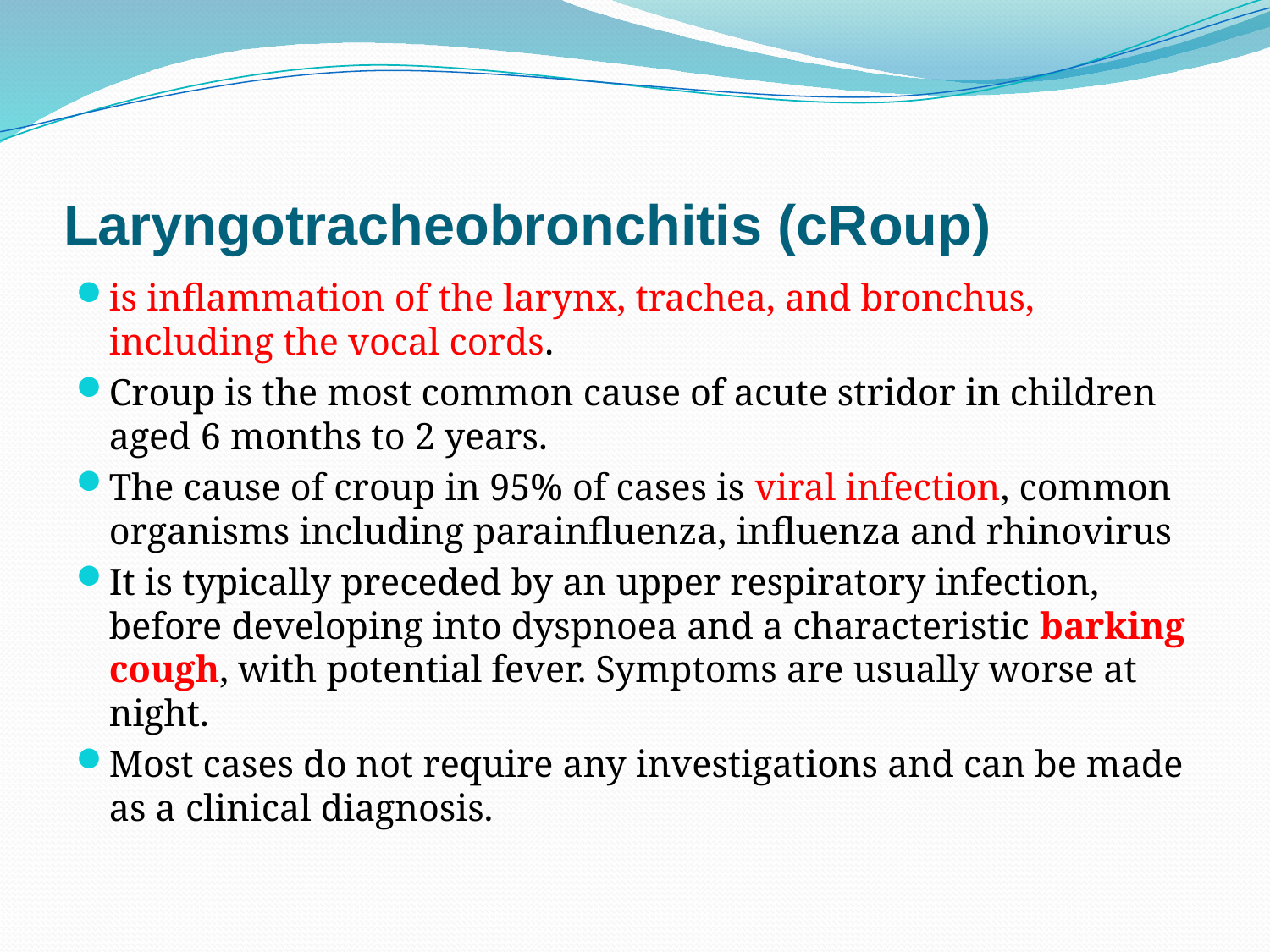

# Laryngotracheobronchitis (cRoup)
is inflammation of the larynx, trachea, and bronchus, including the vocal cords.
Croup is the most common cause of acute stridor in children aged 6 months to 2 years.
The cause of croup in 95% of cases is viral infection, common organisms including parainfluenza, influenza and rhinovirus
It is typically preceded by an upper respiratory infection, before developing into dyspnoea and a characteristic barking cough, with potential fever. Symptoms are usually worse at night.
Most cases do not require any investigations and can be made as a clinical diagnosis.